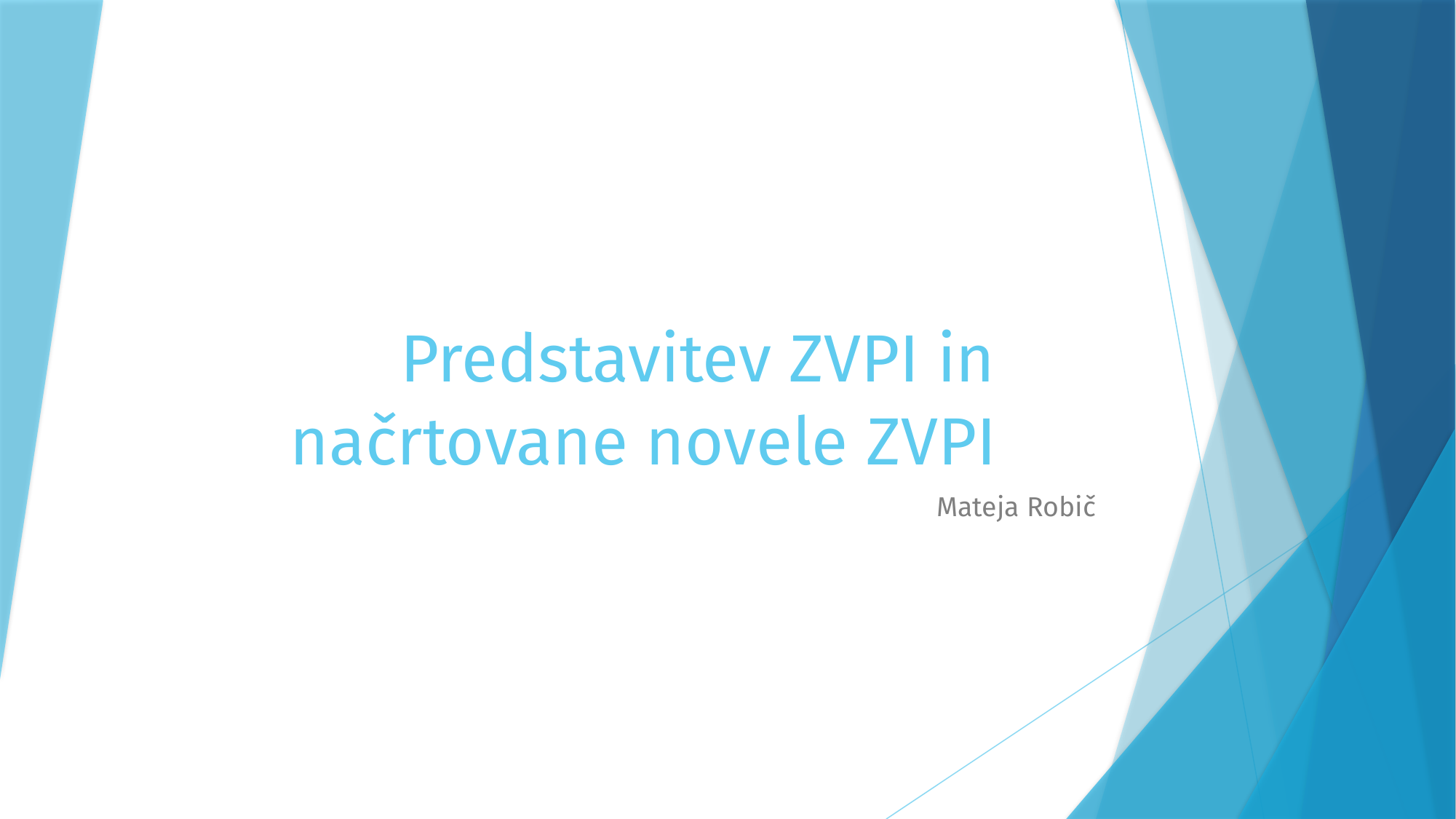

# Predstavitev ZVPI in načrtovane novele ZVPI
Mateja Robič